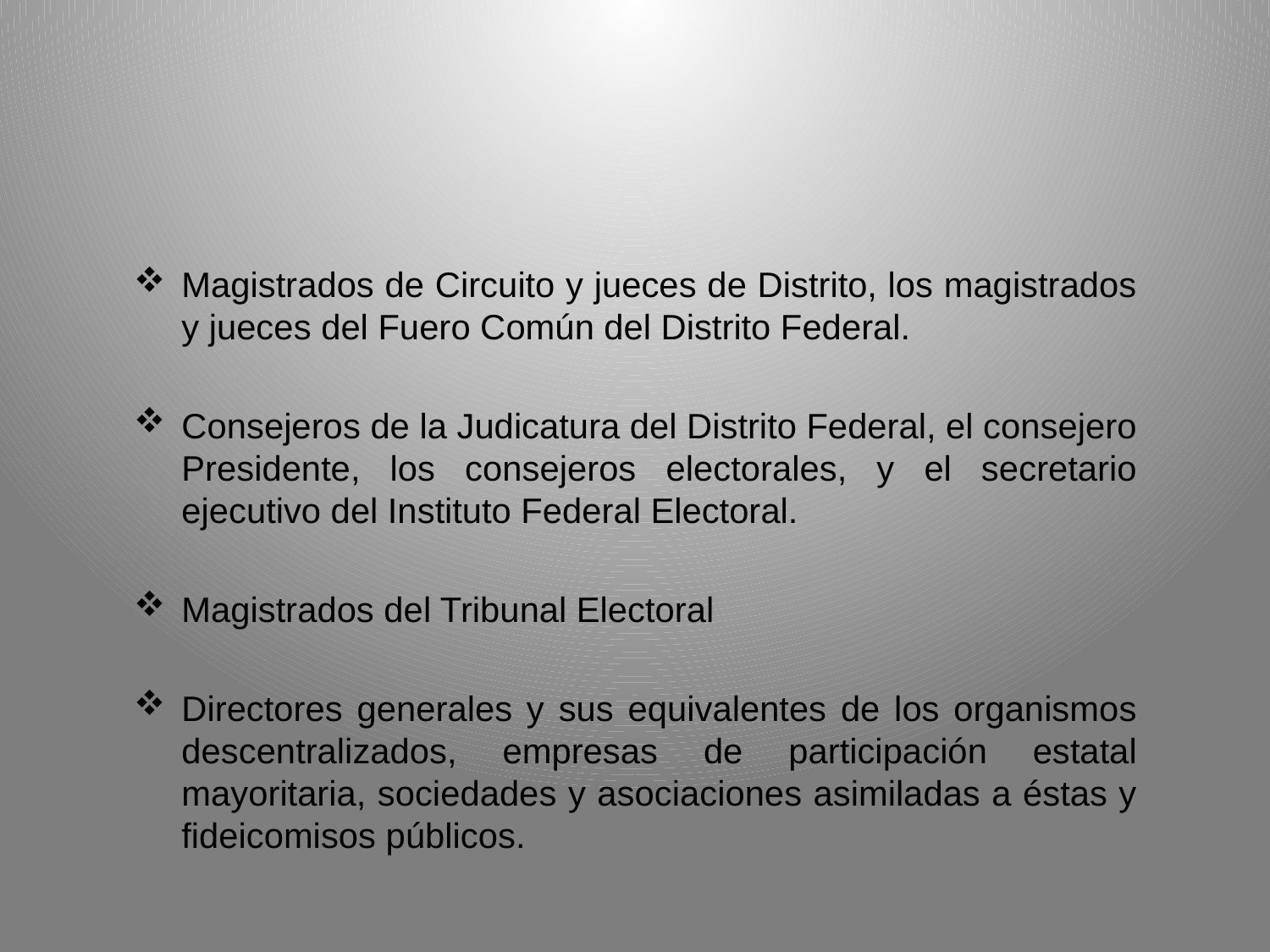

#
Magistrados de Circuito y jueces de Distrito, los magistrados y jueces del Fuero Común del Distrito Federal.

Consejeros de la Judicatura del Distrito Federal, el consejero Presidente, los consejeros electorales, y el secretario ejecutivo del Instituto Federal Electoral.

Magistrados del Tribunal Electoral

Directores generales y sus equivalentes de los organismos descentralizados, empresas de participación estatal mayoritaria, sociedades y asociaciones asimiladas a éstas y fideicomisos públicos.